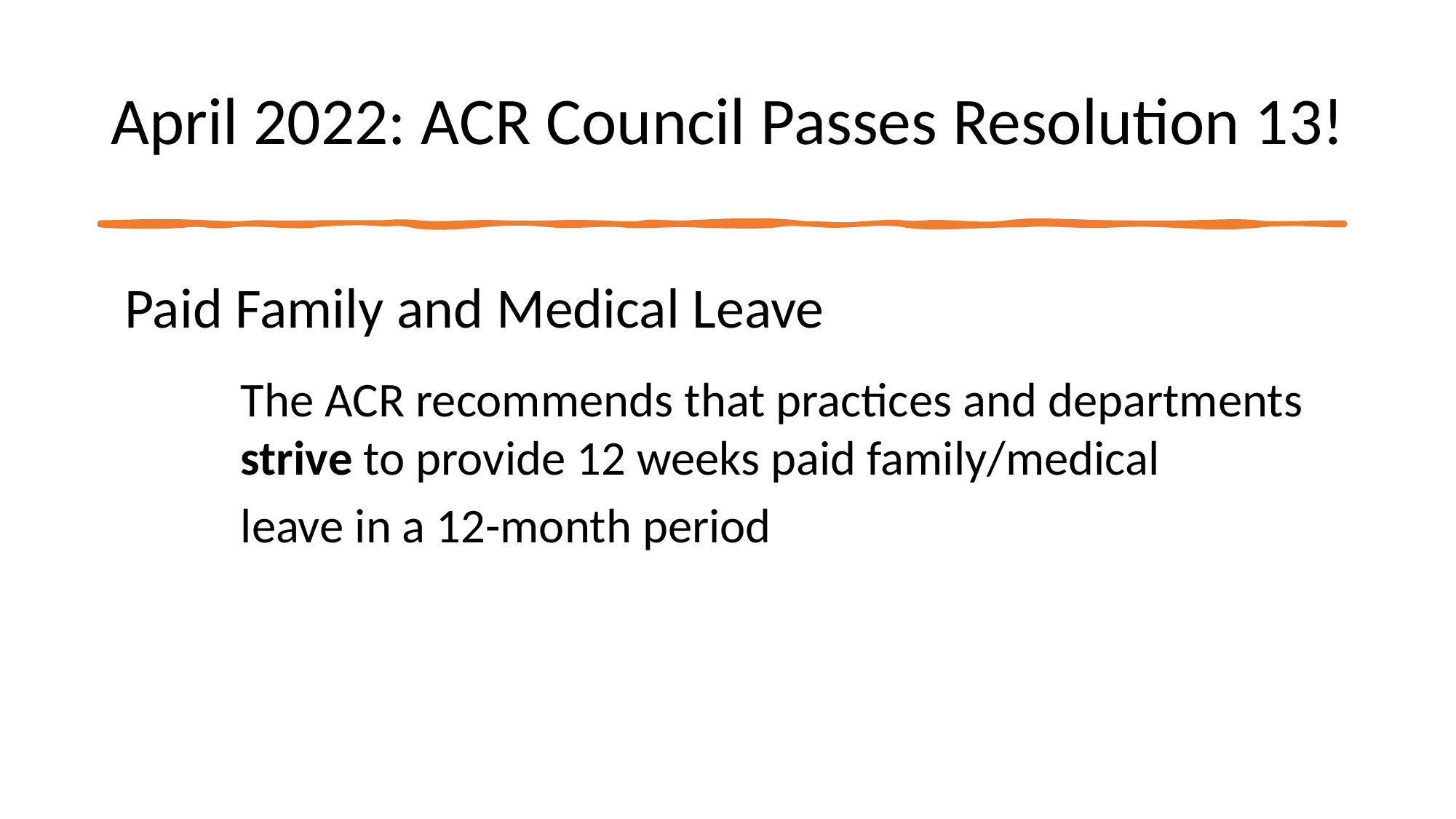

# April 2022: ACR Council Passes Resolution 13!

Paid Family and Medical Leave
The ACR recommends that practices and departments strive to provide 12 weeks paid family/medical
leave in a 12-month period